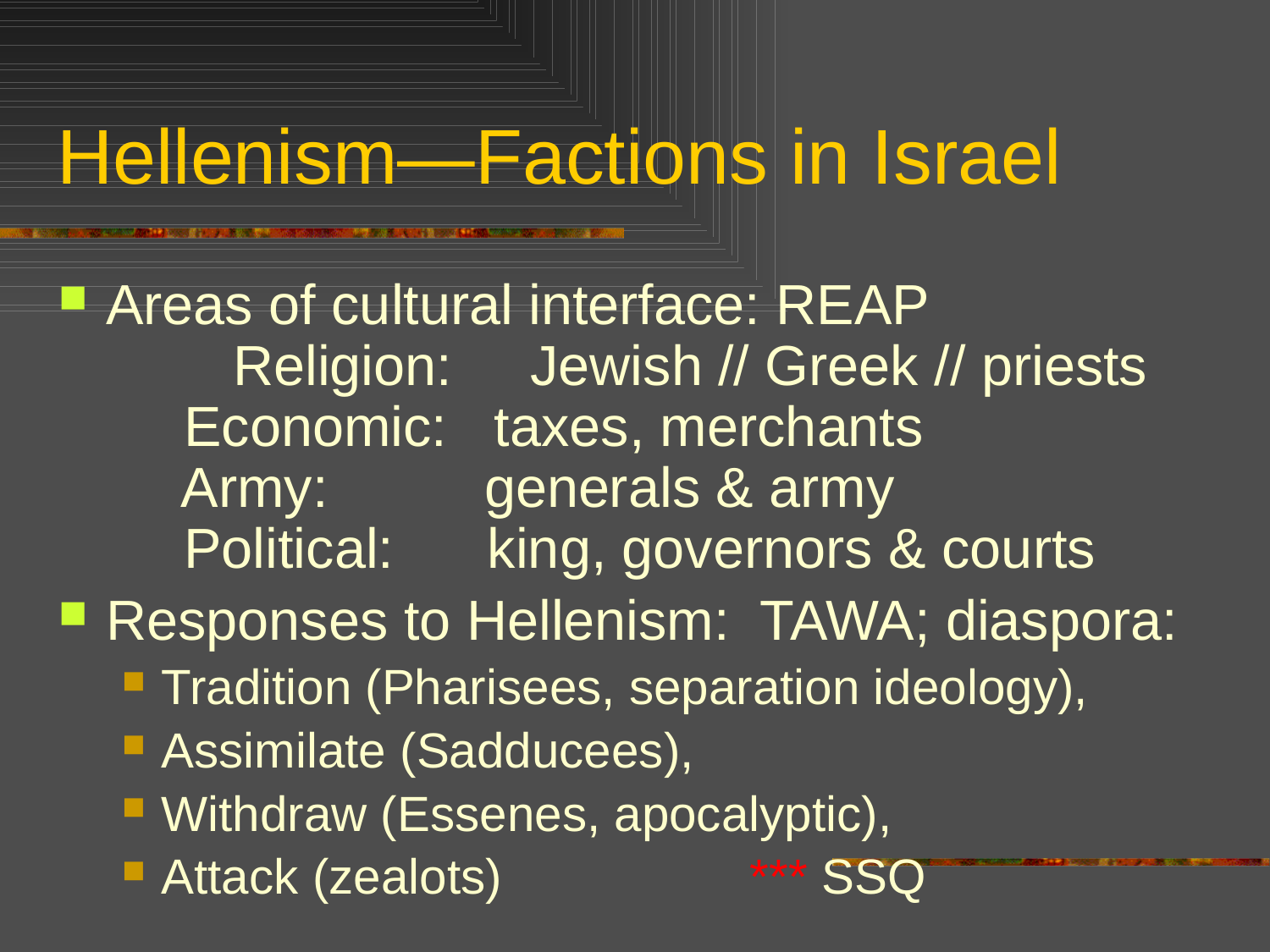

# Hellenism—Factions in Israel
Areas of cultural interface: REAP
	Religion:     Jewish // Greek // priests
     Economic:   taxes, merchants
     Army:          generals & army
     Political:      king, governors & courts
Responses to Hellenism:  TAWA; diaspora:
Tradition (Pharisees, separation ideology),
Assimilate (Sadducees),
Withdraw (Essenes, apocalyptic),
Attack (zealots)                  *** SSQ